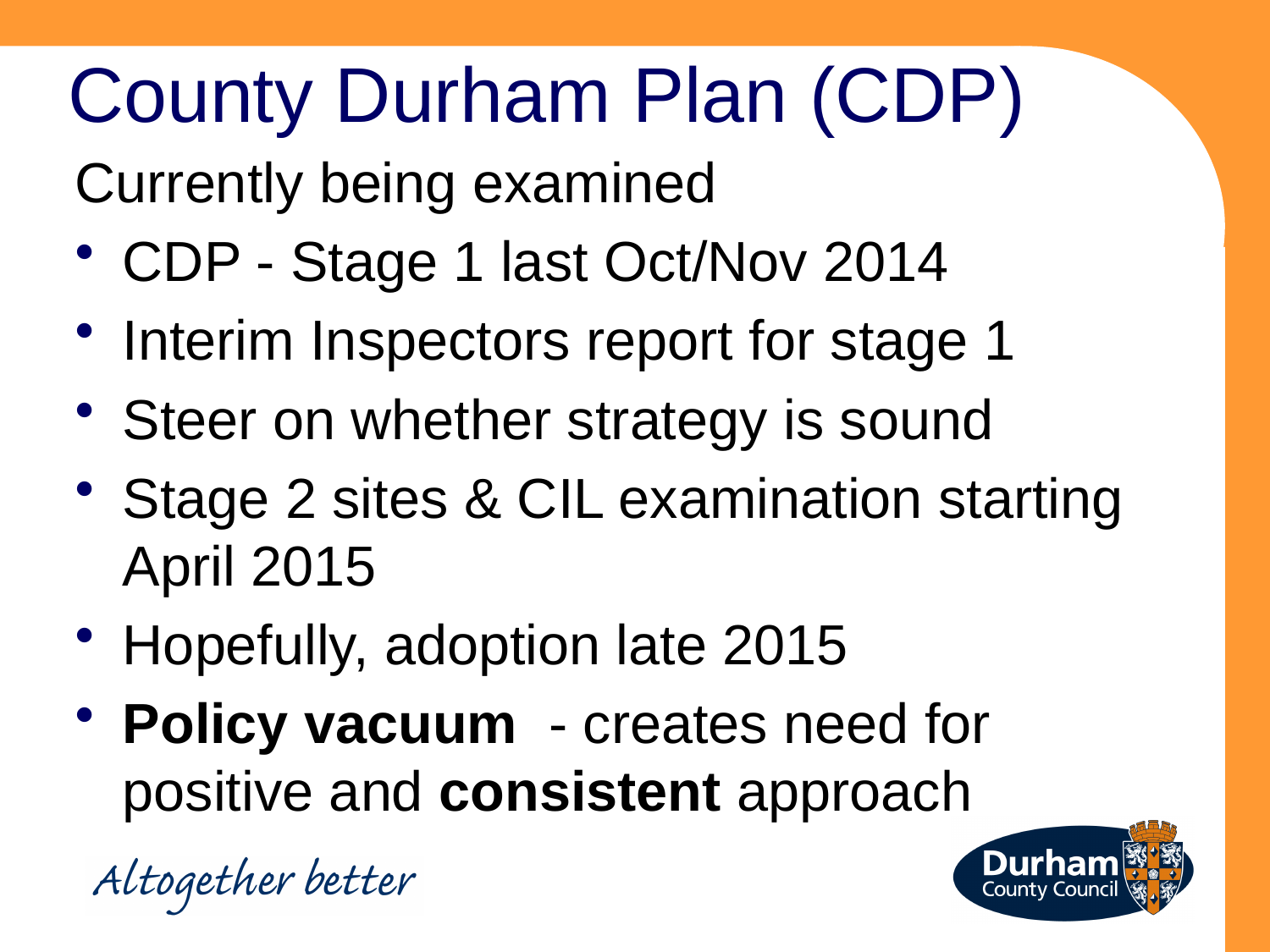

# County Durham Plan (CDP)
Currently being examined
CDP - Stage 1 last Oct/Nov 2014
Interim Inspectors report for stage 1
Steer on whether strategy is sound
Stage 2 sites & CIL examination starting April 2015
Hopefully, adoption late 2015
Policy vacuum  - creates need for positive and consistent approach